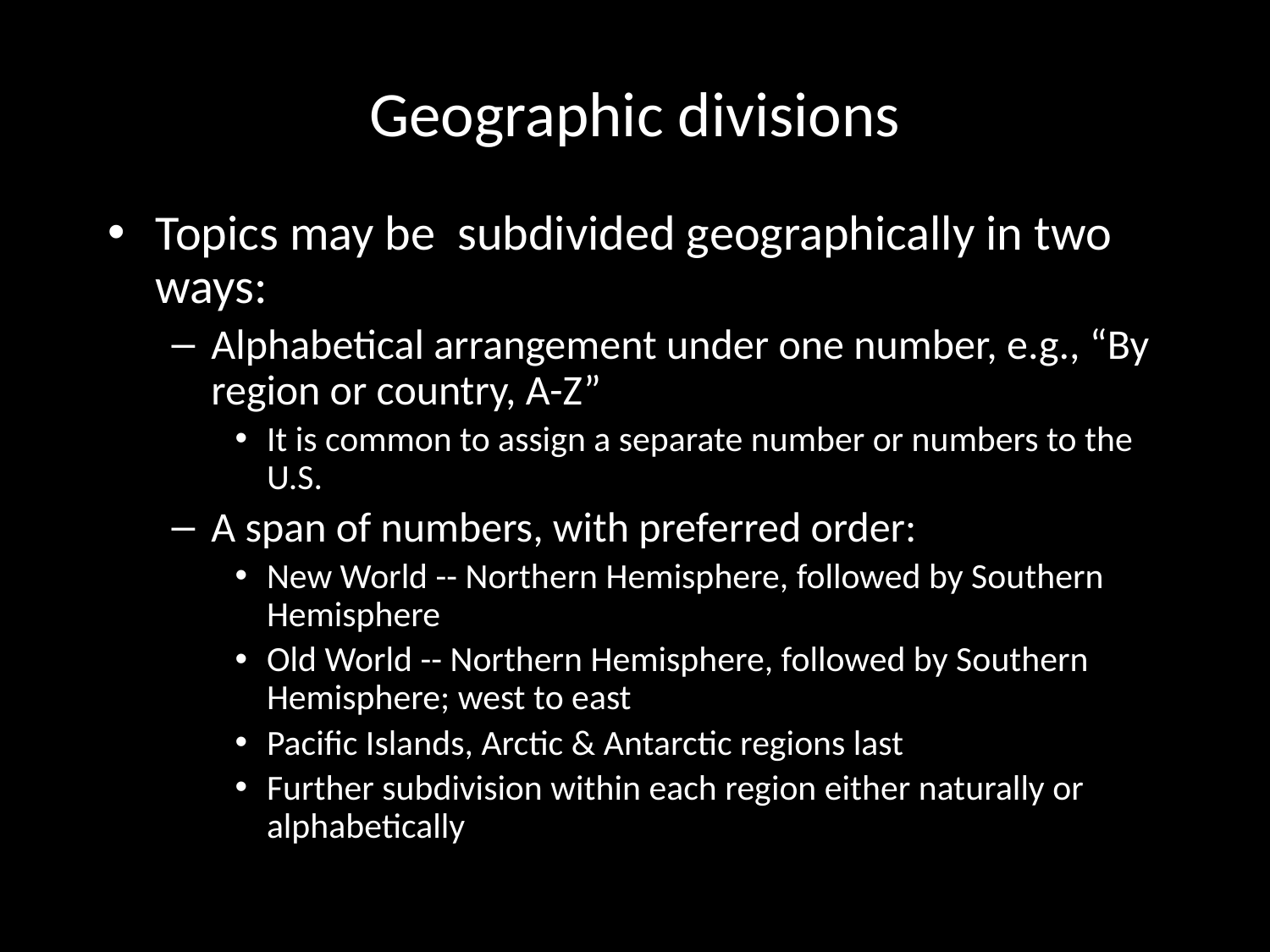

# Geographic divisions
Topics may be  subdivided geographically in two ways:
Alphabetical arrangement under one number, e.g., “By region or country, A-Z”
It is common to assign a separate number or numbers to the U.S.
A span of numbers, with preferred order:
New World -- Northern Hemisphere, followed by Southern Hemisphere
Old World -- Northern Hemisphere, followed by Southern Hemisphere; west to east
Pacific Islands, Arctic & Antarctic regions last
Further subdivision within each region either naturally or alphabetically